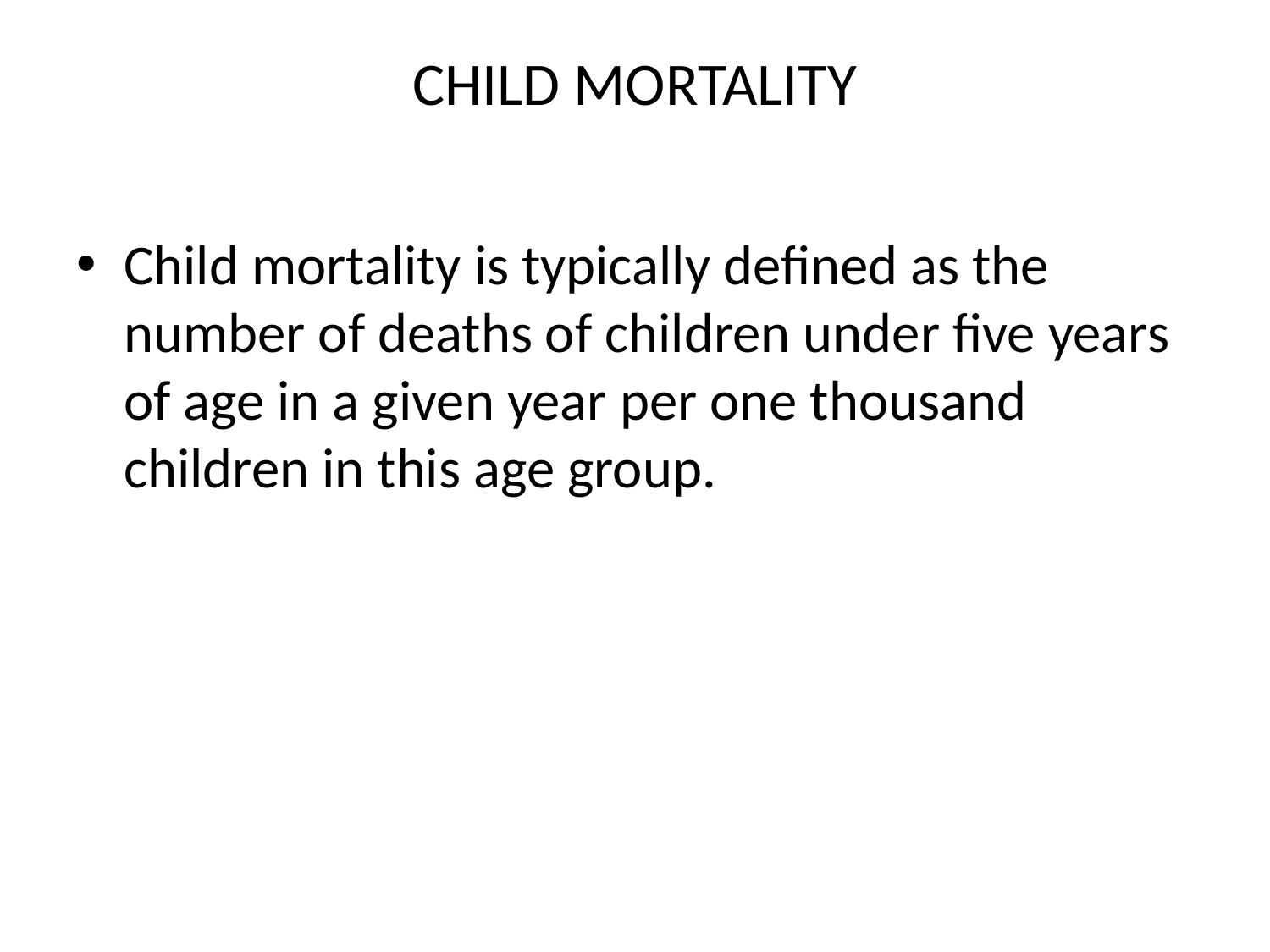

# CHILD MORTALITY
Child mortality is typically defined as the number of deaths of children under five years of age in a given year per one thousand children in this age group.